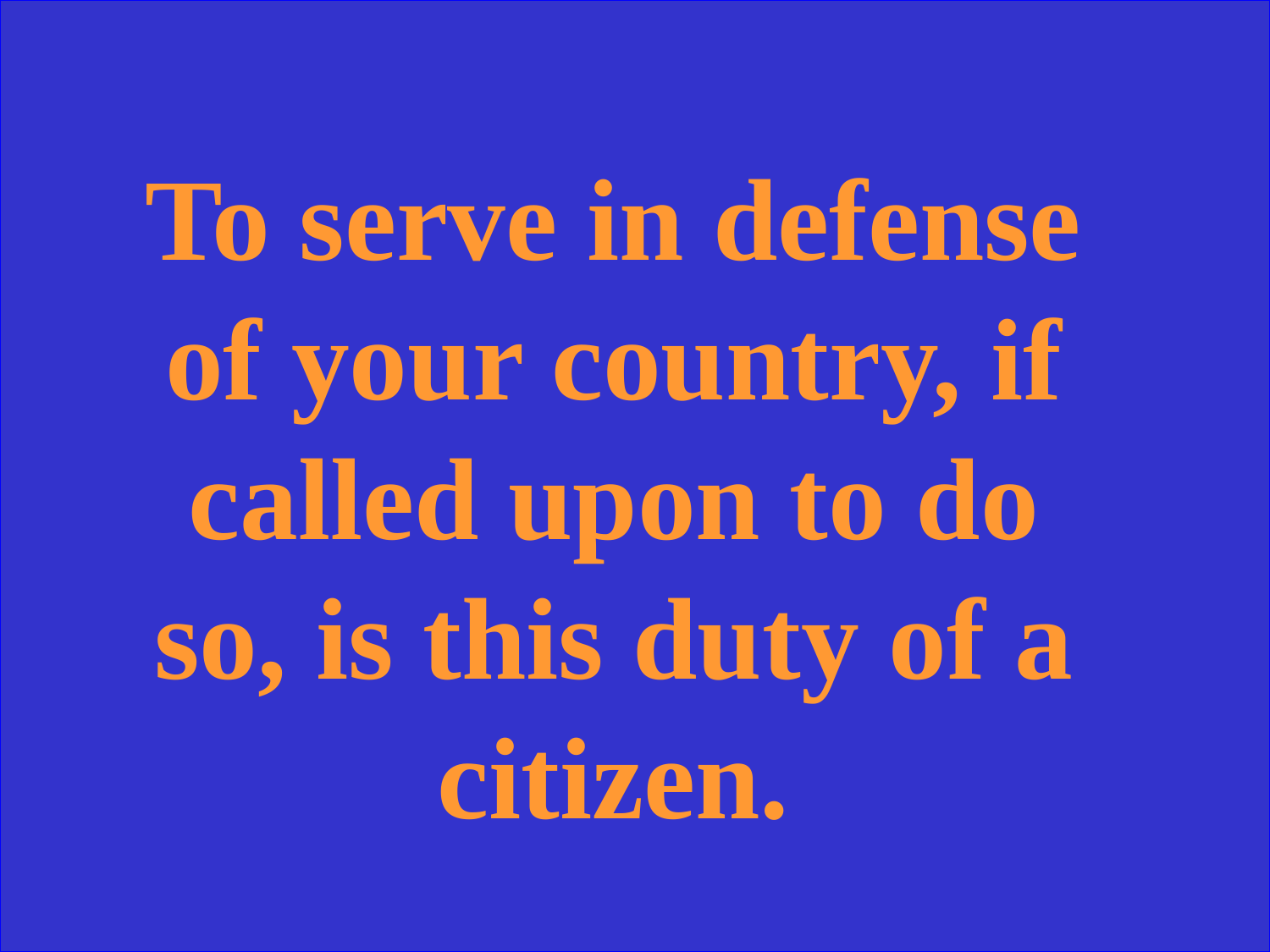

To serve in defense of your country, if called upon to do so, is this duty of a citizen.